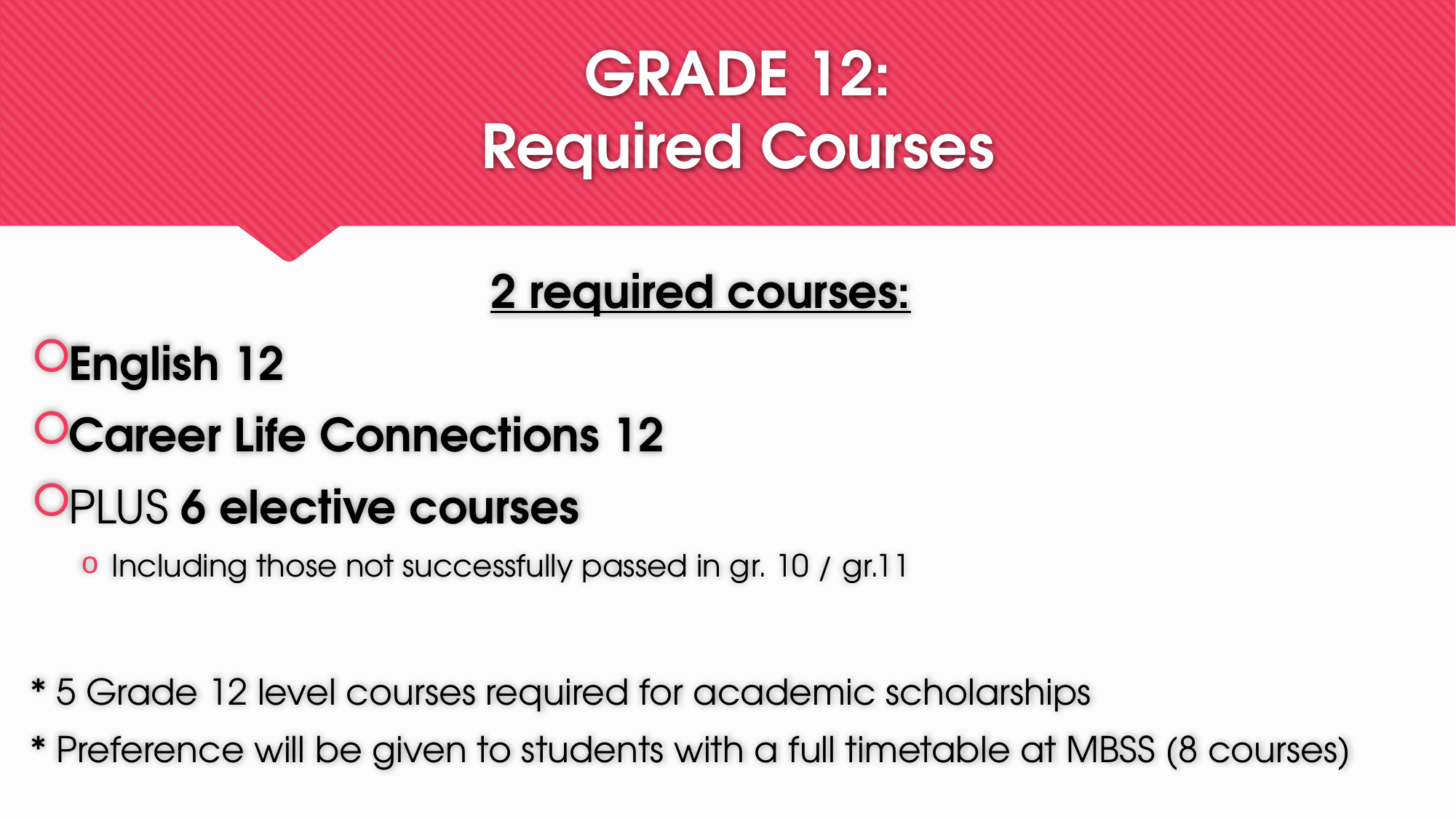

# GRADE 12: Required Courses
2 required courses:
English 12
Career Life Connections 12
PLUS 6 elective courses
Including those not successfully passed in gr. 10 / gr.11

* 5 Grade 12 level courses required for academic scholarships
* Preference will be given to students with a full timetable at MBSS (8 courses)